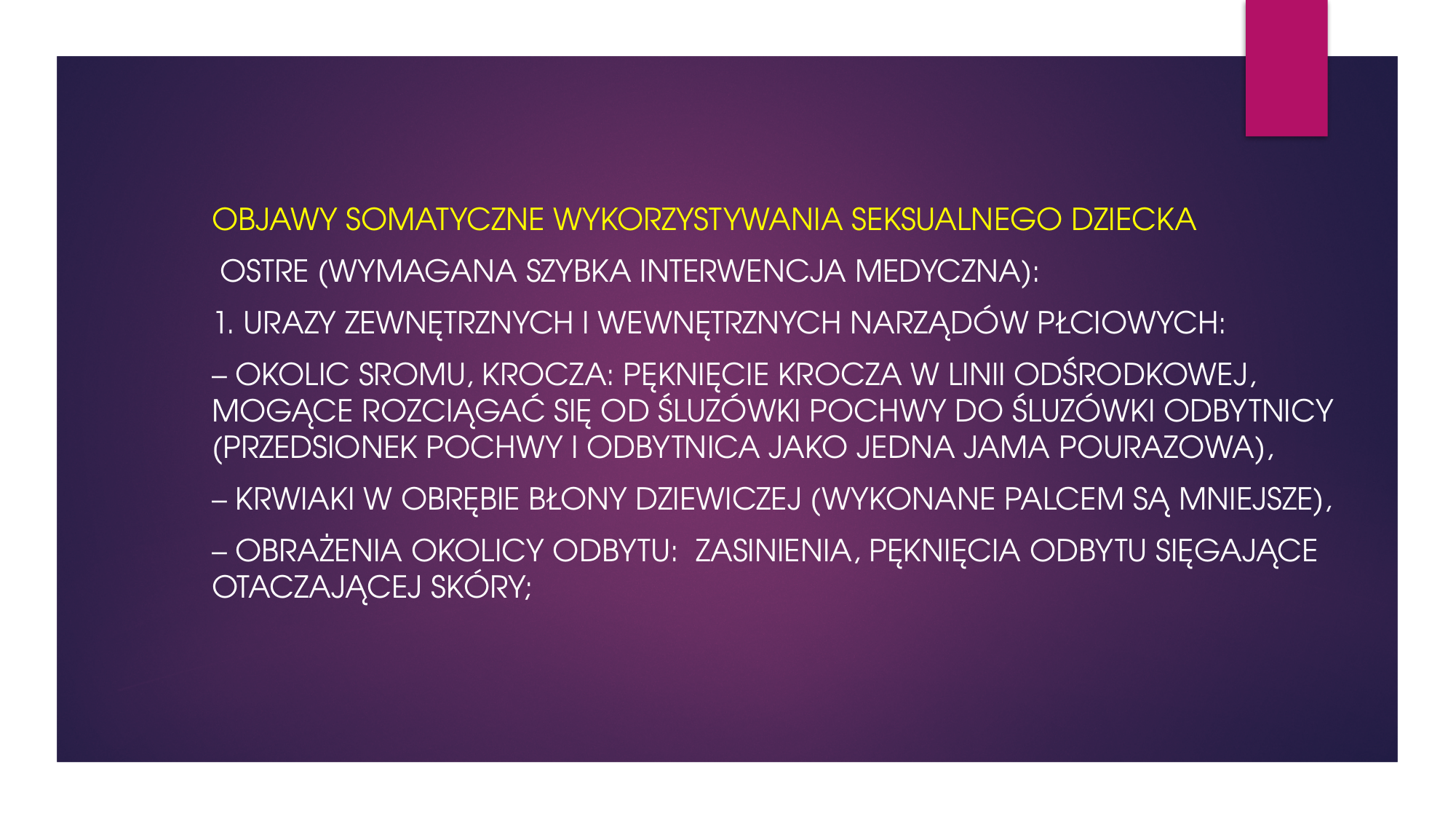

Objawy somatyczne wykorzystywania seksualnego dziecka
 Ostre (wymagana szybka interwencja medyczna):
1. Urazy zewnętrznych i wewnętrznych narządów płciowych:
– okolic sromu, krocza: pęknięcie krocza w linii odśrodkowej, mogące rozciągać się od Śluzówki pochwy do Śluzówki odbytnicy (przedsionek pochwy i odbytnica jako jedna jama pourazowa),
– krwiaki w obrębie błony dziewiczej (wykonane palcem są mniejsze),
– obrażenia okolicy odbytu:  zasinienia, pęknięcia odbytu sięgające otaczającej skóry;